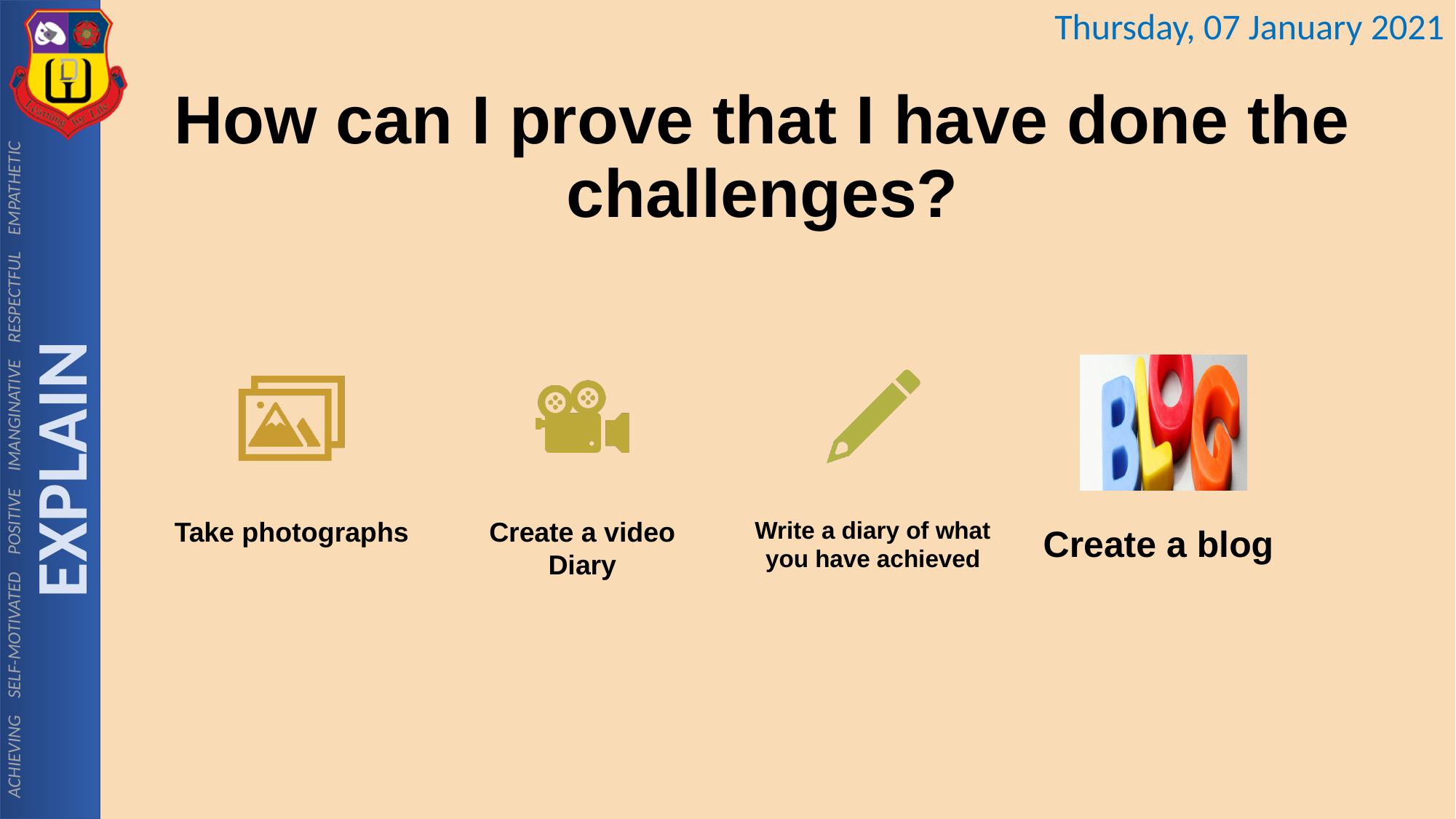

# How can I prove that I have done the challenges?
Take photographs
Create a video Diary
Write a diary of what you have achieved
Create a blog